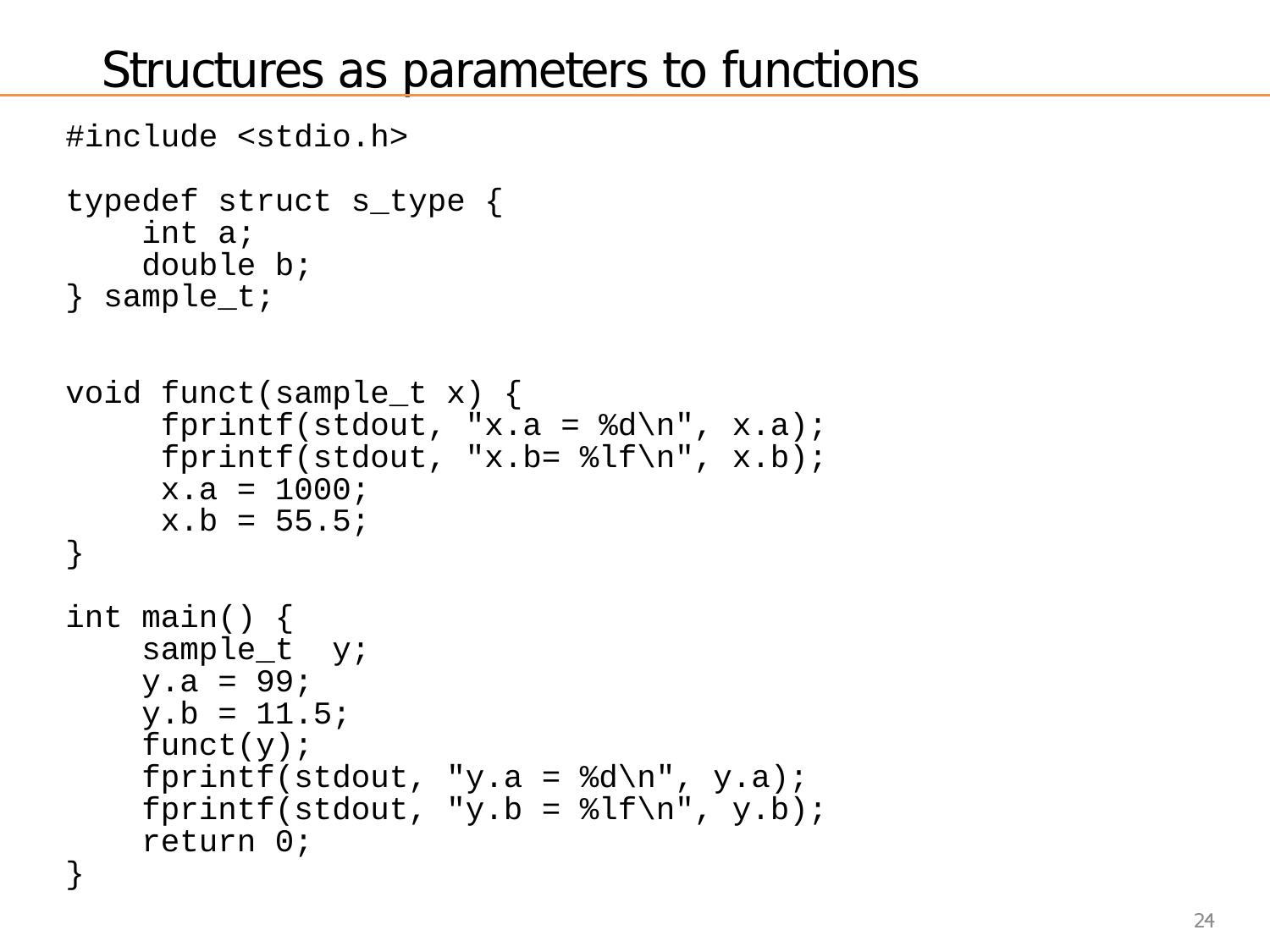

# Structures as parameters to functions
#include <stdio.h>

typedef struct s_type {
    int a;
    double b;
} sample_t;

void funct(sample_t x) {
     fprintf(stdout, "x.a = %d\n", x.a);
     fprintf(stdout, "x.b= %lf\n", x.b);
     x.a = 1000;
     x.b = 55.5;
}

int main() {
    sample_t  y;
    y.a = 99;
    y.b = 11.5;
    funct(y);
    fprintf(stdout, "y.a = %d\n", y.a);
    fprintf(stdout, "y.b = %lf\n", y.b);
    return 0;
}

24